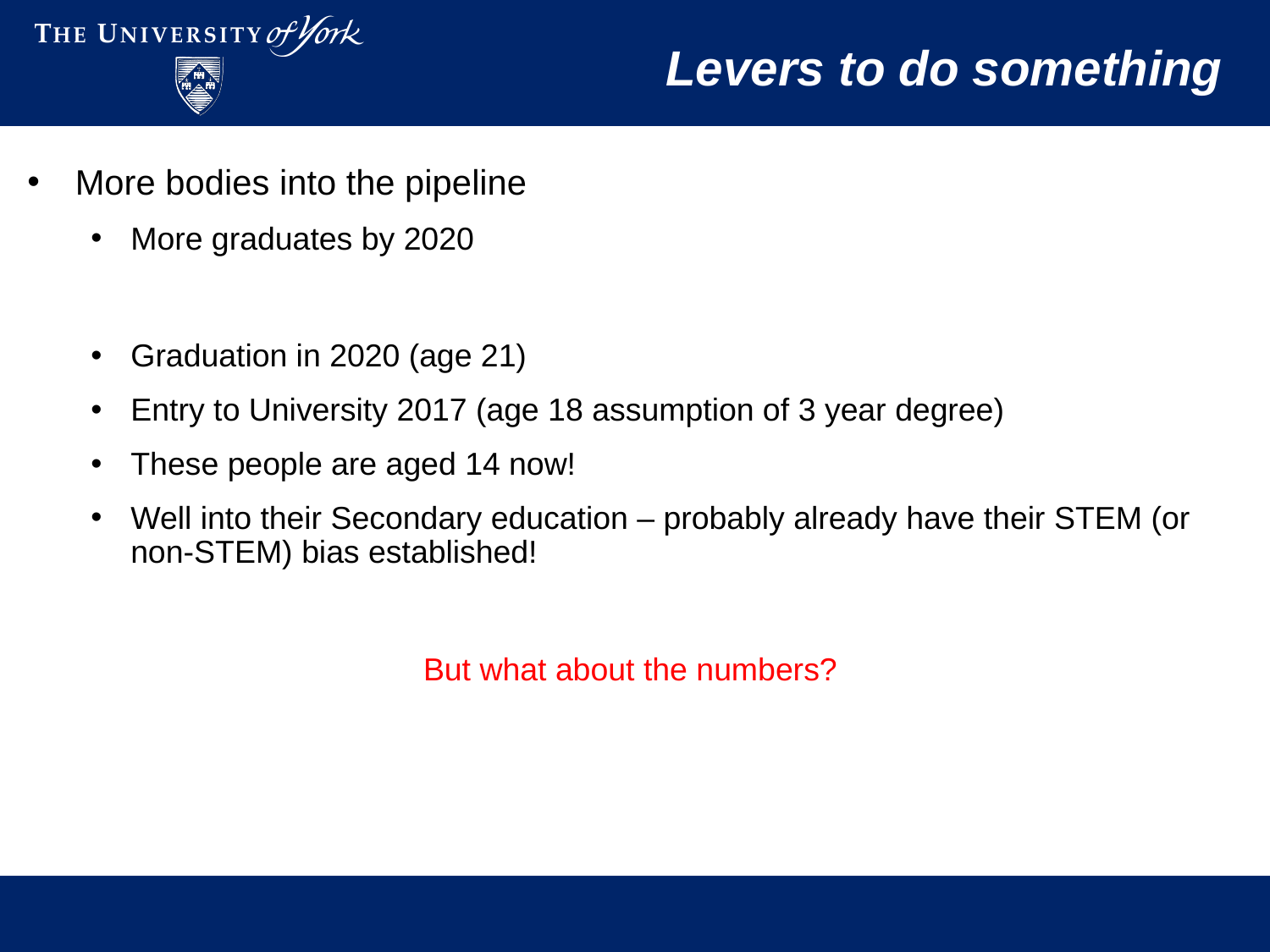

Levers to do something
More bodies into the pipeline
More graduates by 2020

Graduation in 2020 (age 21)
Entry to University 2017 (age 18 assumption of 3 year degree)
These people are aged 14 now!
Well into their Secondary education – probably already have their STEM (or non-STEM) bias established!

But what about the numbers?